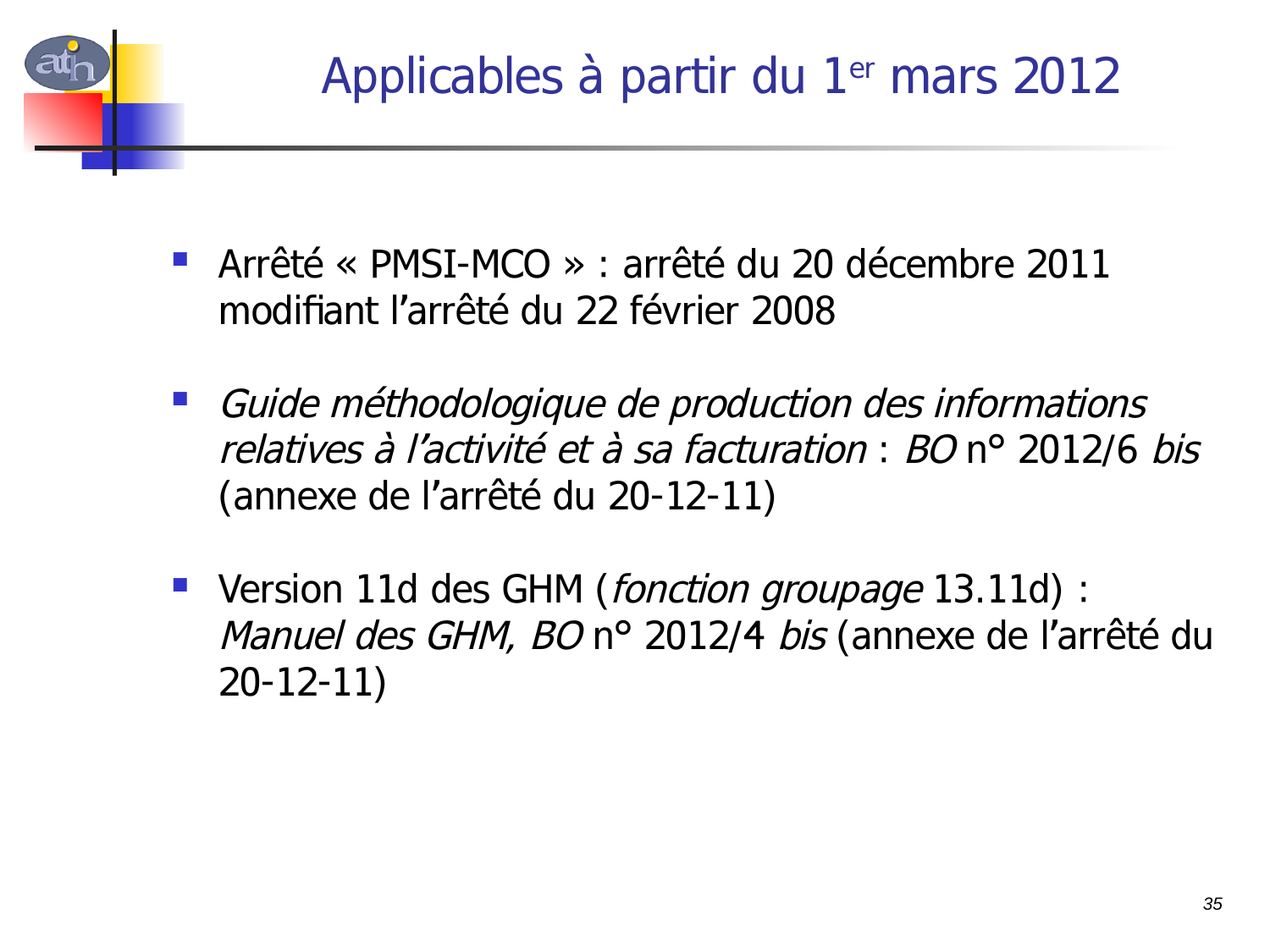

# Applicables à partir du 1er mars 2012
Arrêté « PMSI-MCO » : arrêté du 20 décembre 2011 modifiant l’arrêté du 22 février 2008

Guide méthodologique de production des informations relatives à l’activité et à sa facturation : BO n° 2012/6 bis (annexe de l’arrêté du 20-12-11)

Version 11d des GHM (fonction groupage 13.11d) : Manuel des GHM, BO n° 2012/4 bis (annexe de l’arrêté du 20-12-11)

35